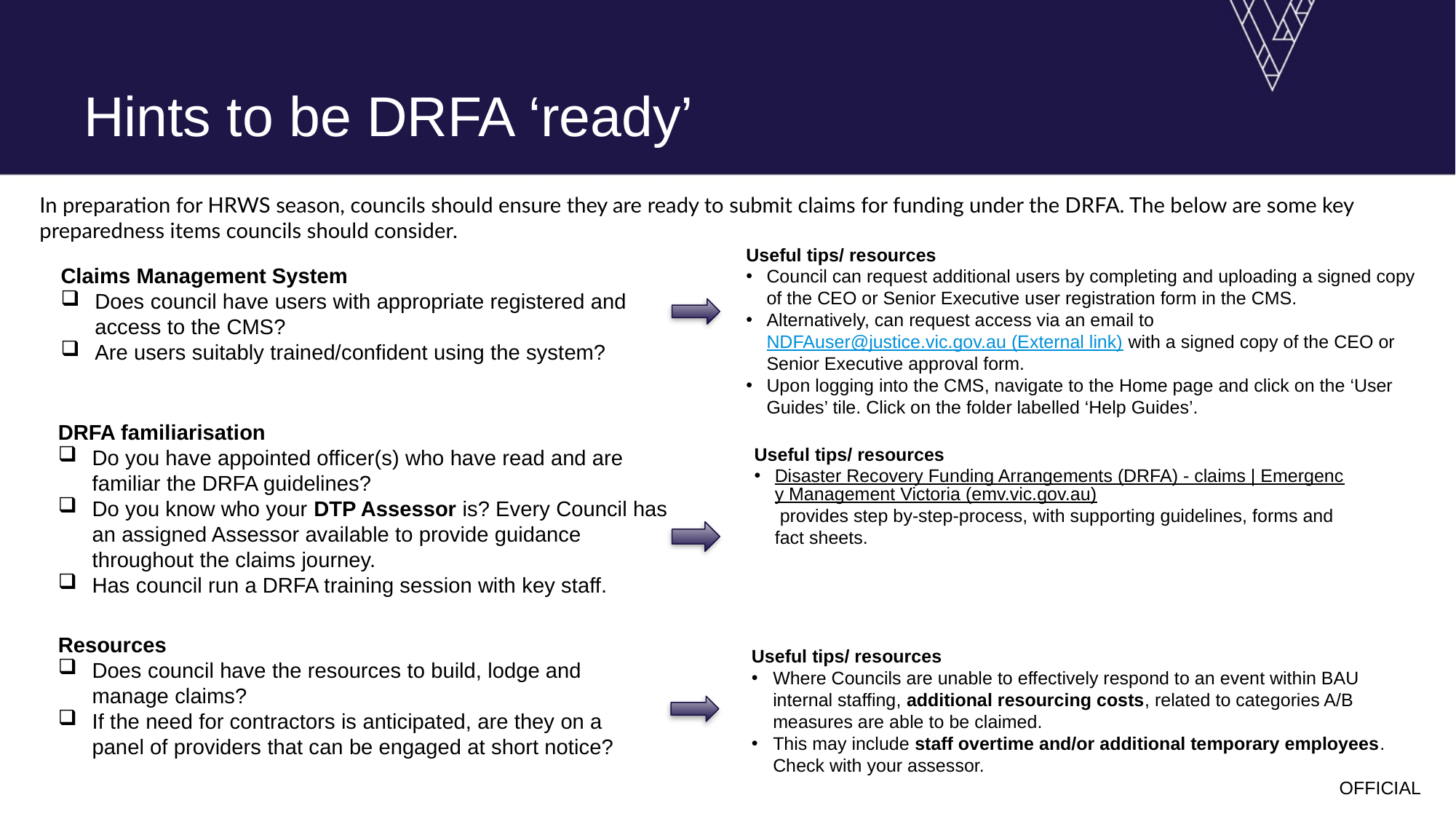

# Hints to be DRFA ‘ready’
In preparation for HRWS season, councils should ensure they are ready to submit claims for funding under the DRFA. The below are some key preparedness items councils should consider.
Useful tips/ resources
Council can request additional users by completing and uploading a signed copy of the CEO or Senior Executive user registration form in the CMS.
Alternatively, can request access via an email to NDFAuser@justice.vic.gov.au (External link) with a signed copy of the CEO or Senior Executive approval form.
Upon logging into the CMS, navigate to the Home page and click on the ‘User Guides’ tile. Click on the folder labelled ‘Help Guides’.

Claims Management System
Does council have users with appropriate registered and access to the CMS?
Are users suitably trained/confident using the system?

DRFA familiarisation
Do you have appointed officer(s) who have read and are familiar the DRFA guidelines?
Do you know who your DTP Assessor is? Every Council has an assigned Assessor available to provide guidance throughout the claims journey.
Has council run a DRFA training session with key staff.

Useful tips/ resources
Disaster Recovery Funding Arrangements (DRFA) - claims | Emergency Management Victoria (emv.vic.gov.au) provides step by-step-process, with supporting guidelines, forms and fact sheets.

Resources
Does council have the resources to build, lodge and manage claims?
If the need for contractors is anticipated, are they on a  panel of providers that can be engaged at short notice?
Useful tips/ resources
Where Councils are unable to effectively respond to an event within BAU internal staffing, additional resourcing costs, related to categories A/B measures are able to be claimed.
This may include staff overtime and/or additional temporary employees. Check with your assessor.

OFFICIAL